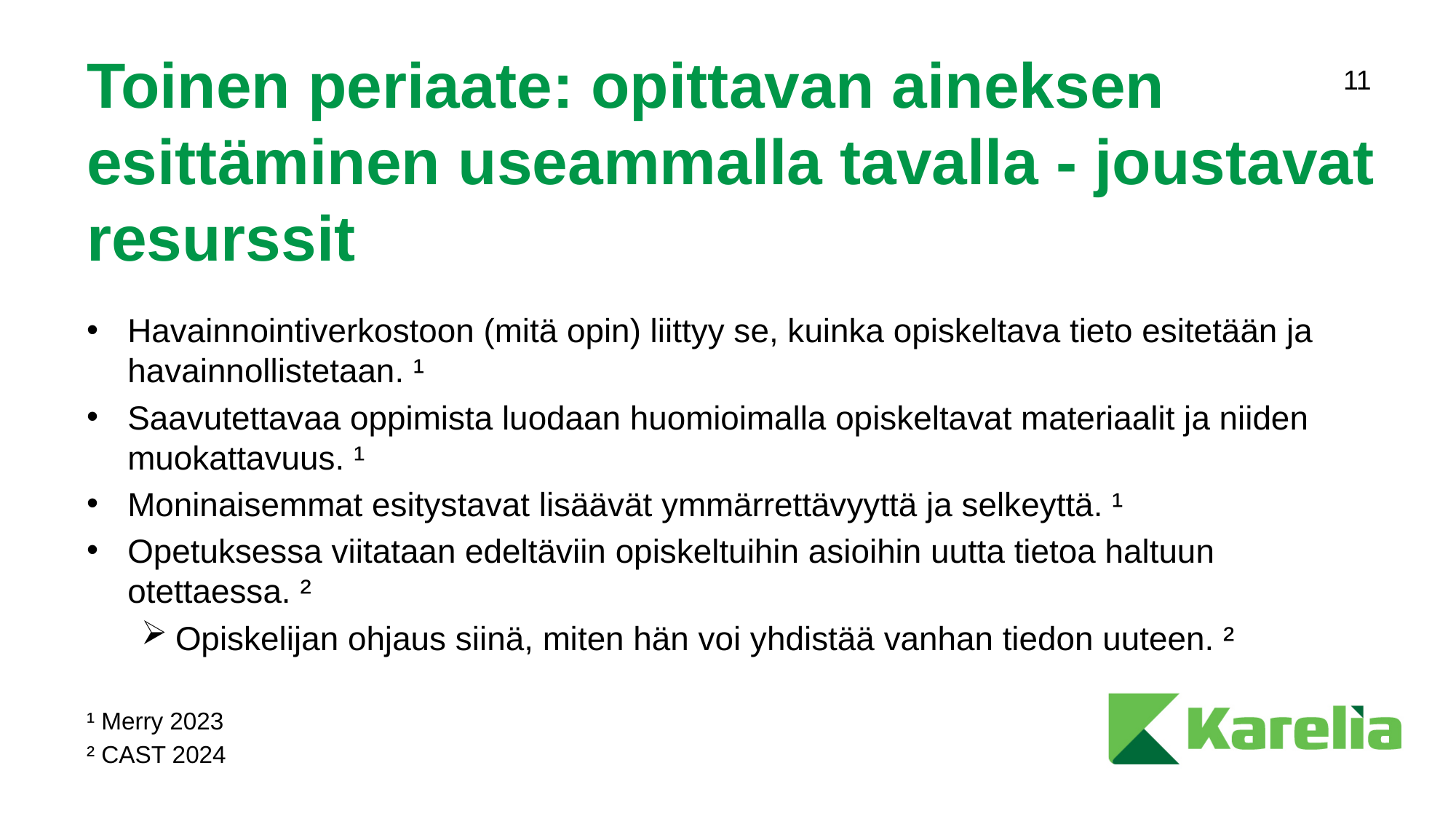

# Toinen periaate: opittavan aineksen esittäminen useammalla tavalla - joustavat resurssit
Havainnointiverkostoon (mitä opin) liittyy se, kuinka opiskeltava tieto esitetään ja havainnollistetaan. ¹
Saavutettavaa oppimista luodaan huomioimalla opiskeltavat materiaalit ja niiden muokattavuus. ¹
Moninaisemmat esitystavat lisäävät ymmärrettävyyttä ja selkeyttä. ¹
Opetuksessa viitataan edeltäviin opiskeltuihin asioihin uutta tietoa haltuun otettaessa. ²
Opiskelijan ohjaus siinä, miten hän voi yhdistää vanhan tiedon uuteen. ²
¹ Merry 2023
² CAST 2024